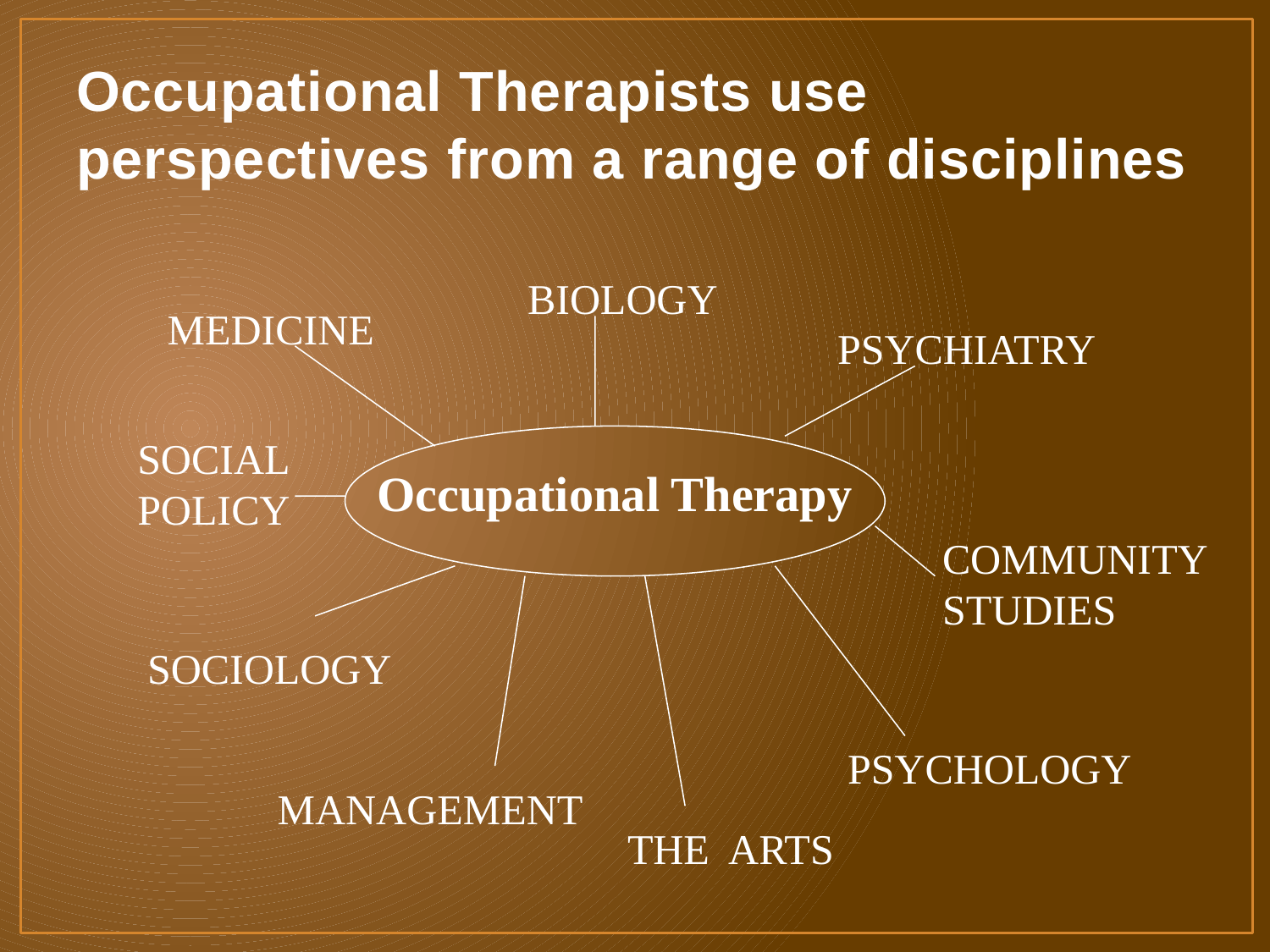

# Occupational Therapists use perspectives from a range of disciplines
BIOLOGY
MEDICINE

PSYCHIATRY

SOCIAL POLICY

Occupational Therapy

COMMUNITY STUDIES

SOCIOLOGY
PSYCHOLOGY
MANAGEMENT
THE  ARTS